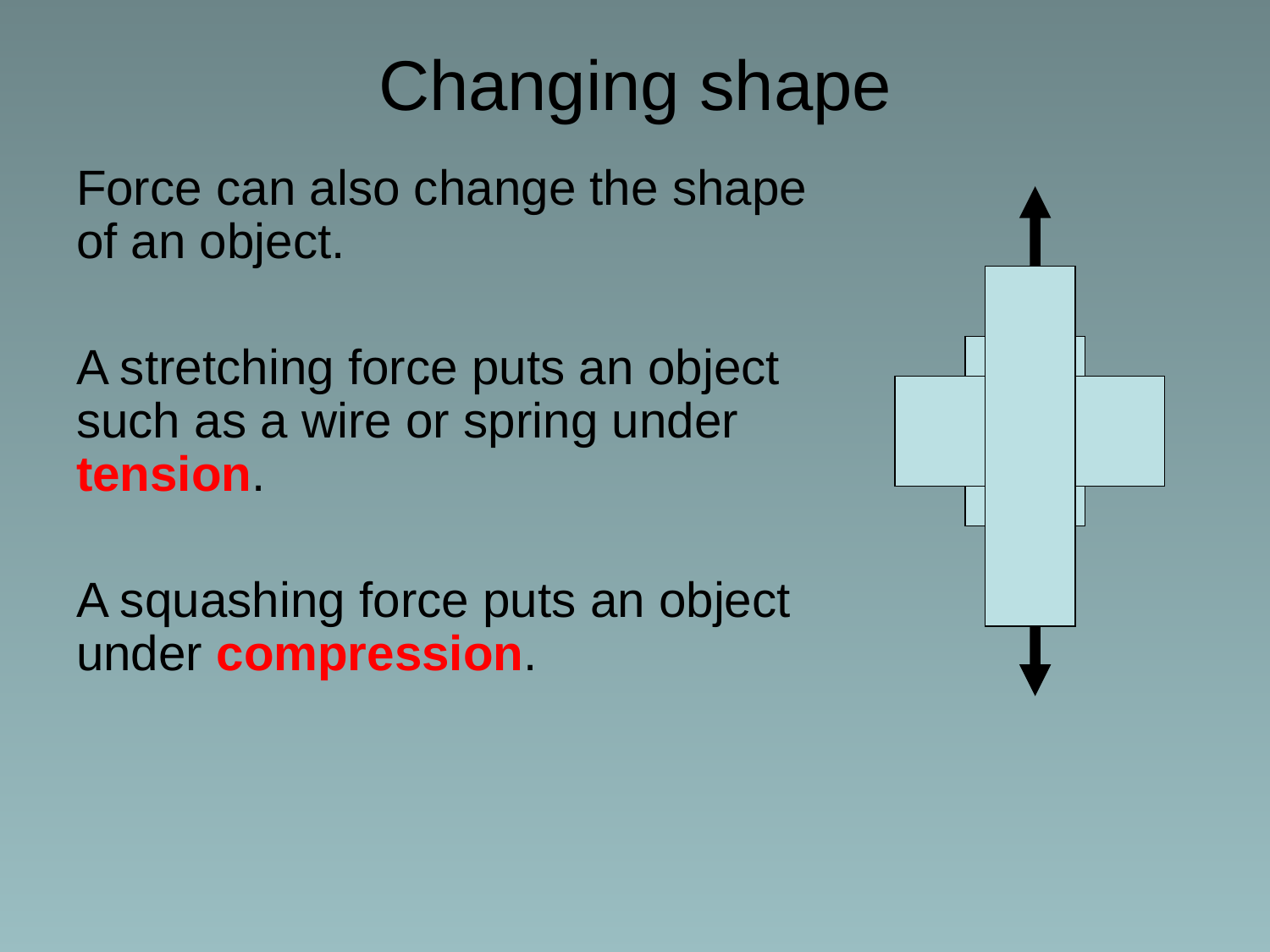

# Changing shape
Force can also change the shape of an object.

A stretching force puts an object such as a wire or spring under tension.

A squashing force puts an object under compression.